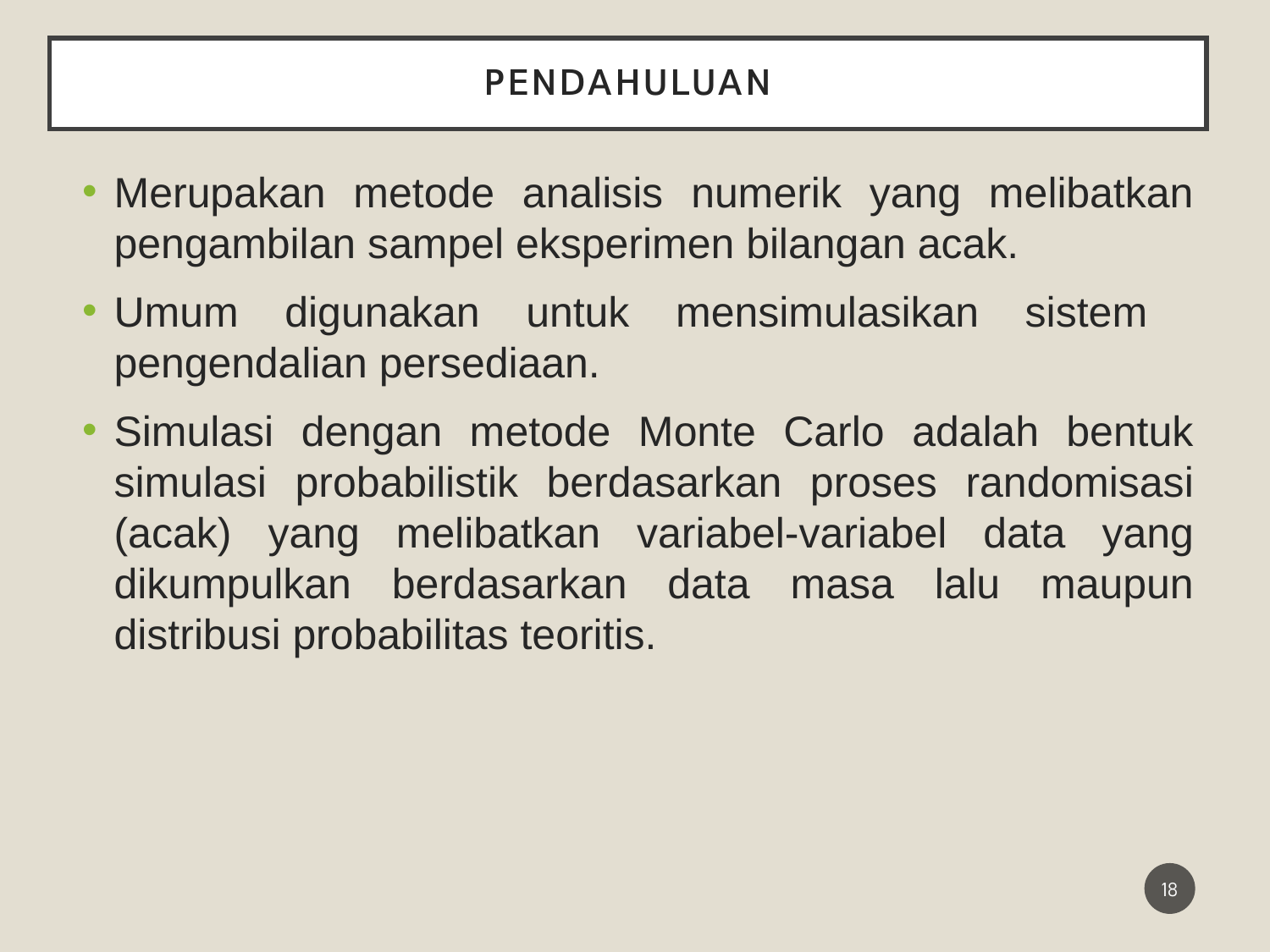

# Pendahuluan
Merupakan metode analisis numerik yang melibatkan pengambilan sampel eksperimen bilangan acak.
Umum digunakan untuk mensimulasikan sistem  pengendalian persediaan.
Simulasi dengan metode Monte Carlo adalah bentuk simulasi probabilistik berdasarkan proses randomisasi (acak) yang melibatkan variabel-variabel data yang dikumpulkan berdasarkan data masa lalu maupun distribusi probabilitas teoritis.
18